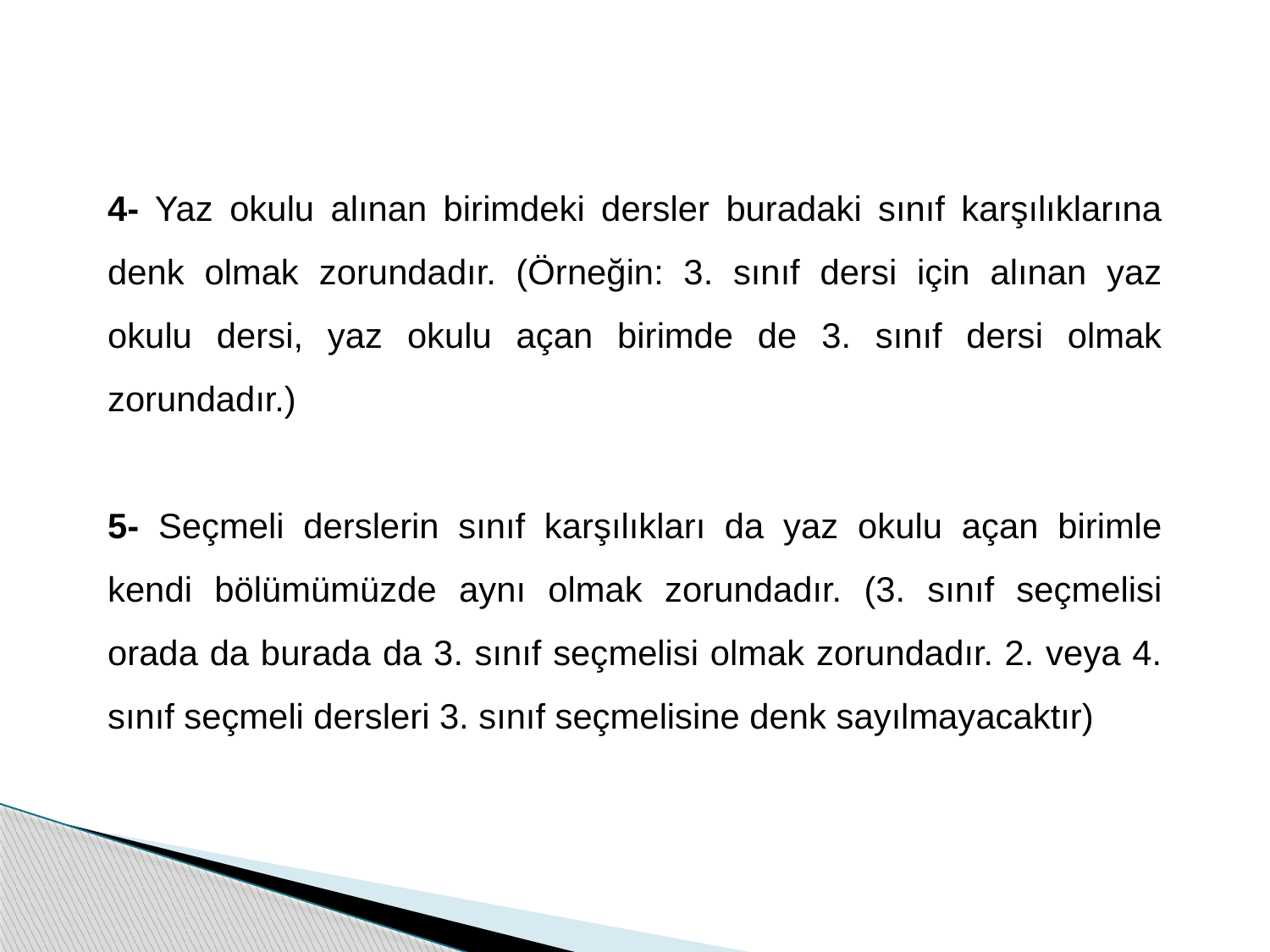

4- Yaz okulu alınan birimdeki dersler buradaki sınıf karşılıklarına denk olmak zorundadır. (Örneğin: 3. sınıf dersi için alınan yaz okulu dersi, yaz okulu açan birimde de 3. sınıf dersi olmak zorundadır.)

5- Seçmeli derslerin sınıf karşılıkları da yaz okulu açan birimle kendi bölümümüzde aynı olmak zorundadır. (3. sınıf seçmelisi orada da burada da 3. sınıf seçmelisi olmak zorundadır. 2. veya 4. sınıf seçmeli dersleri 3. sınıf seçmelisine denk sayılmayacaktır)